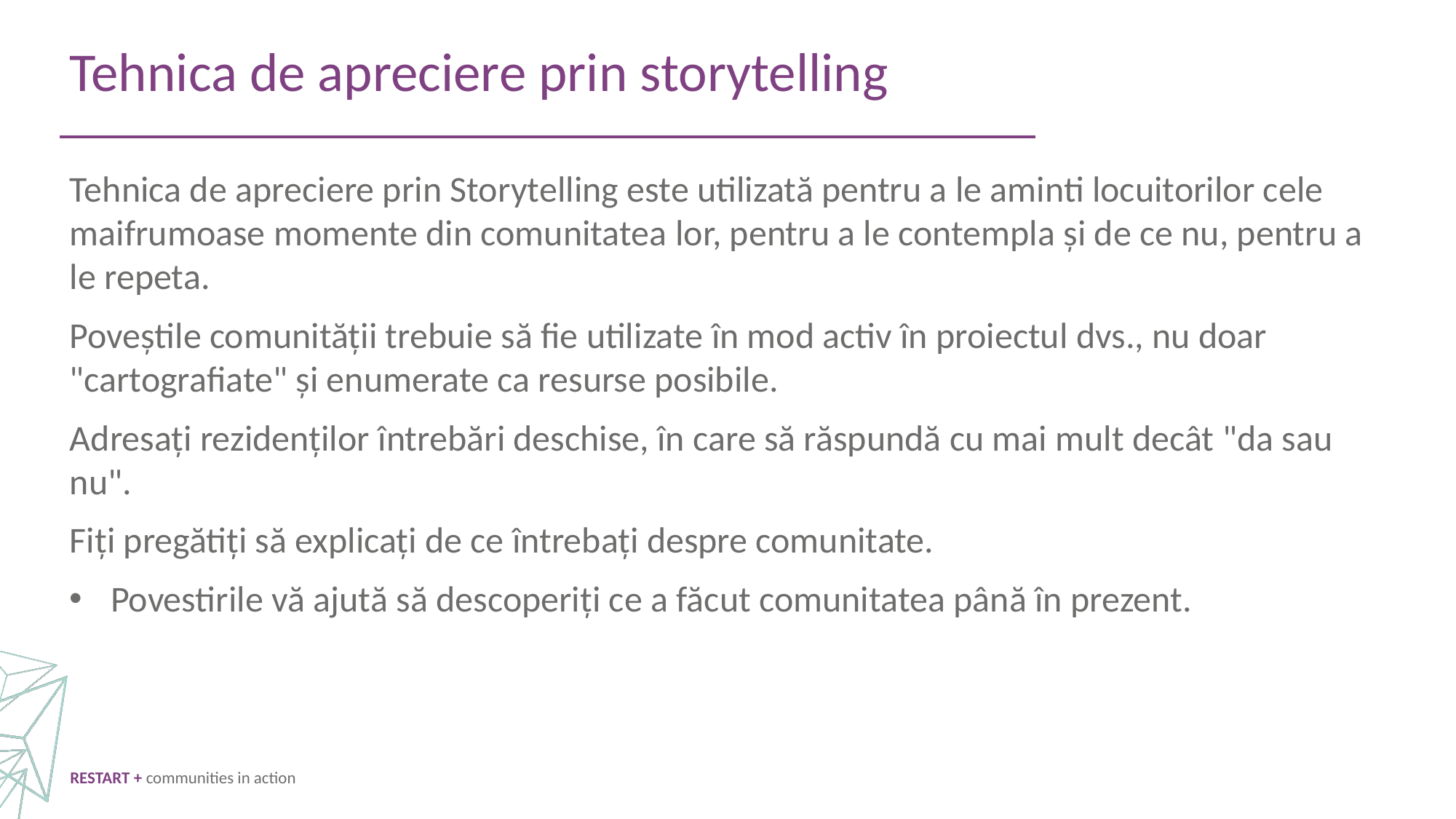

Tehnica de apreciere prin storytelling
Tehnica de apreciere prin Storytelling este utilizată pentru a le aminti locuitorilor cele maifrumoase momente din comunitatea lor, pentru a le contempla și de ce nu, pentru a le repeta.
Poveștile comunității trebuie să fie utilizate în mod activ în proiectul dvs., nu doar "cartografiate" și enumerate ca resurse posibile.
Adresați rezidenților întrebări deschise, în care să răspundă cu mai mult decât "da sau nu".
Fiți pregătiți să explicați de ce întrebați despre comunitate.
Povestirile vă ajută să descoperiți ce a făcut comunitatea până în prezent.